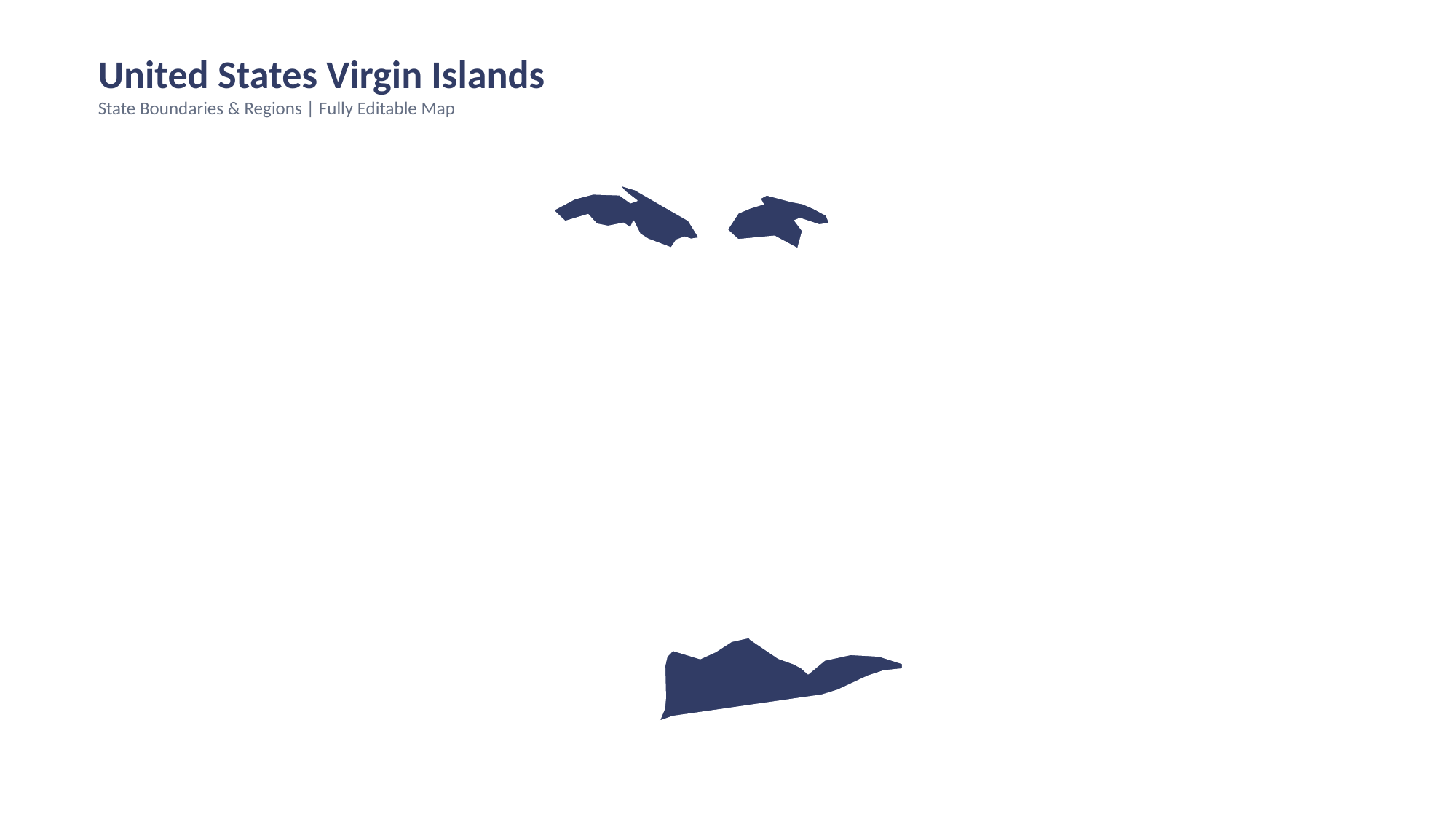

United States Virgin Islands
State Boundaries & Regions | Fully Editable Map